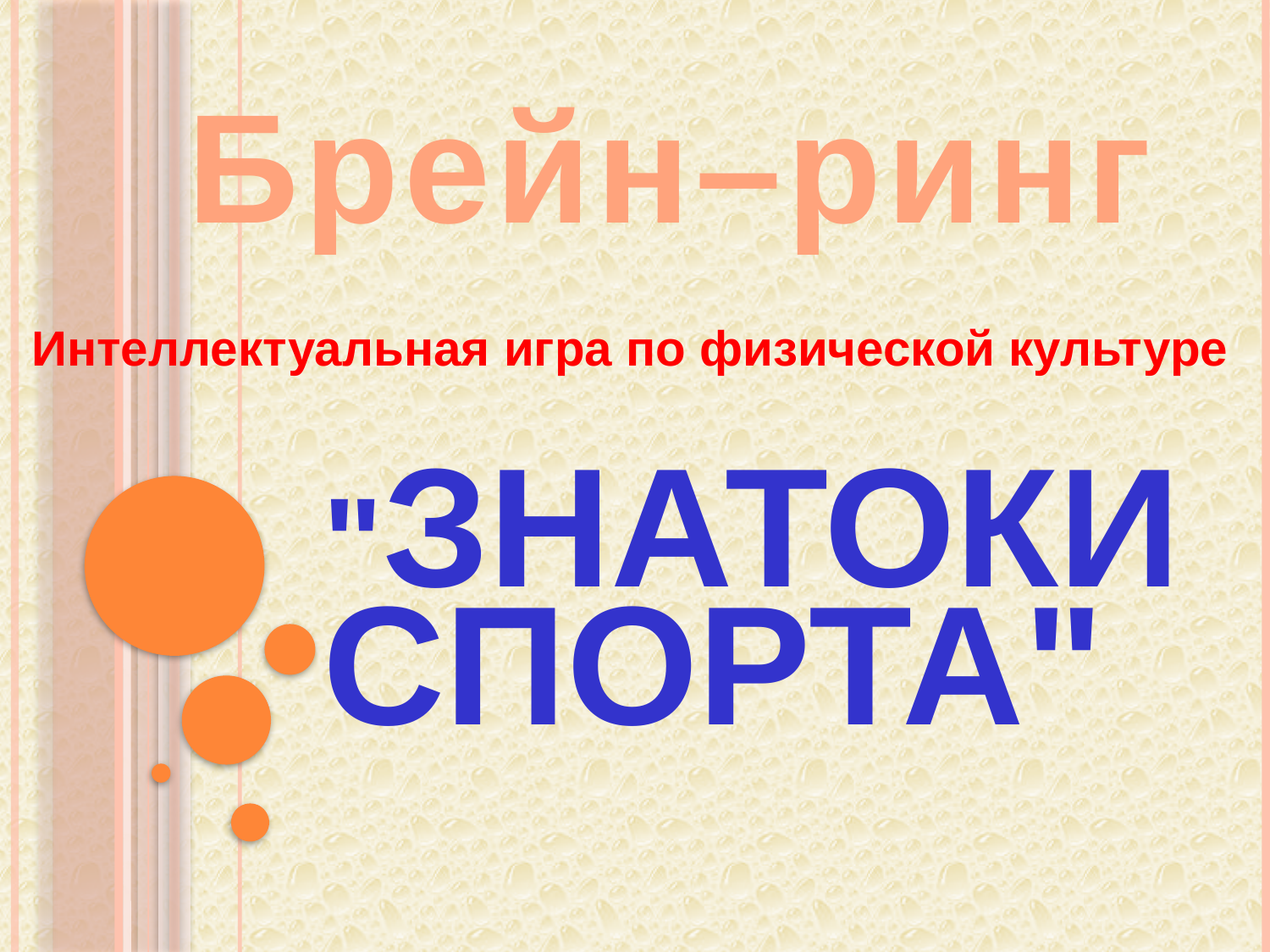

Брейн–ринг
Интеллектуальная игра по физической культуре
# "Знатоки спорта"